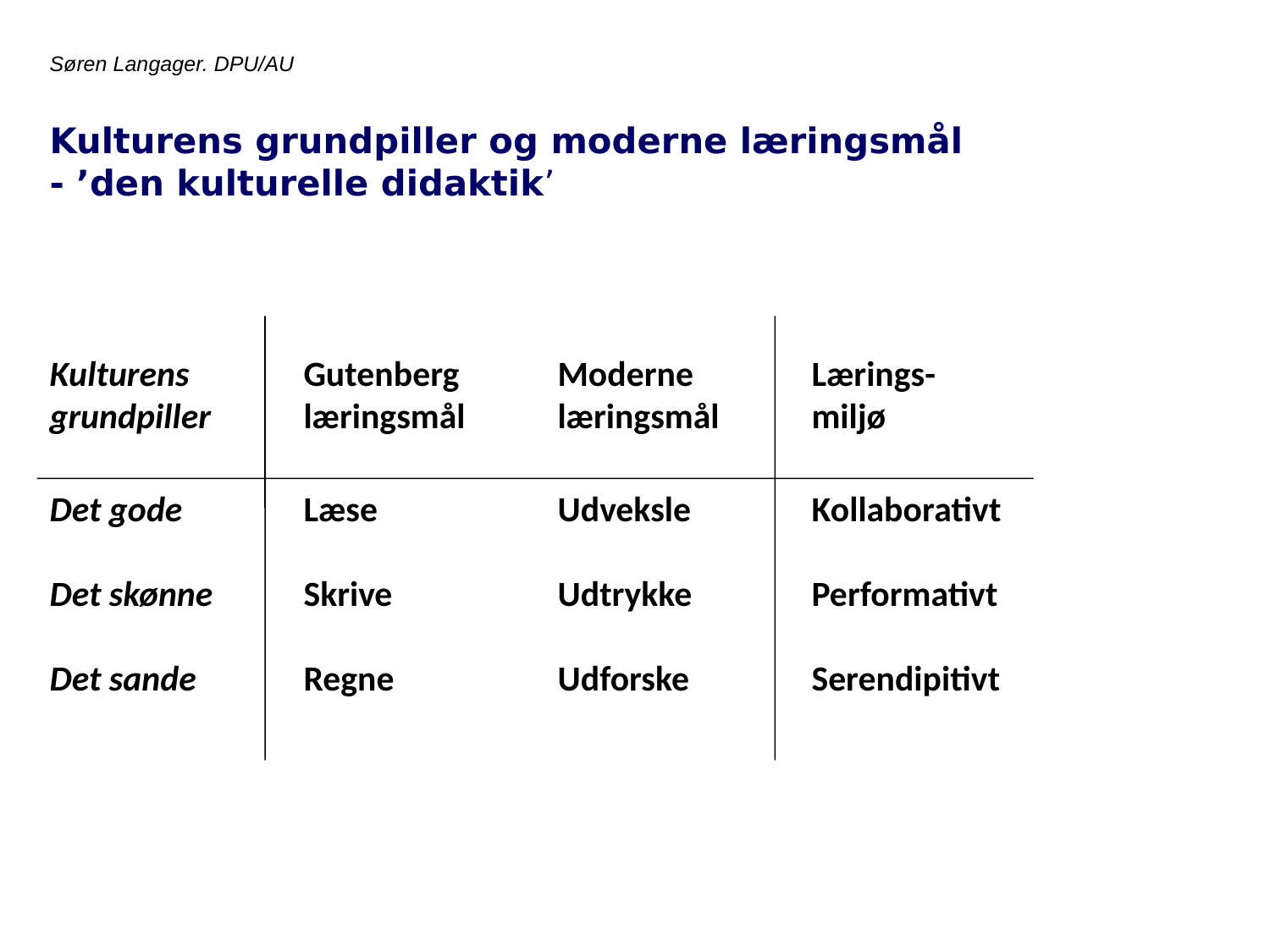

Søren Langager. DPU/AU

Kulturens grundpiller og moderne læringsmål
- ’den kulturelle didaktik’

Kulturens	Gutenberg	Moderne 	Lærings-
grundpiller	læringsmål	læringsmål 	miljø

Det gode	Læse		Udveksle 	Kollaborativt

Det skønne	Skrive		Udtrykke 	Performativt

Det sande	Regne		Udforske	Serendipitivt